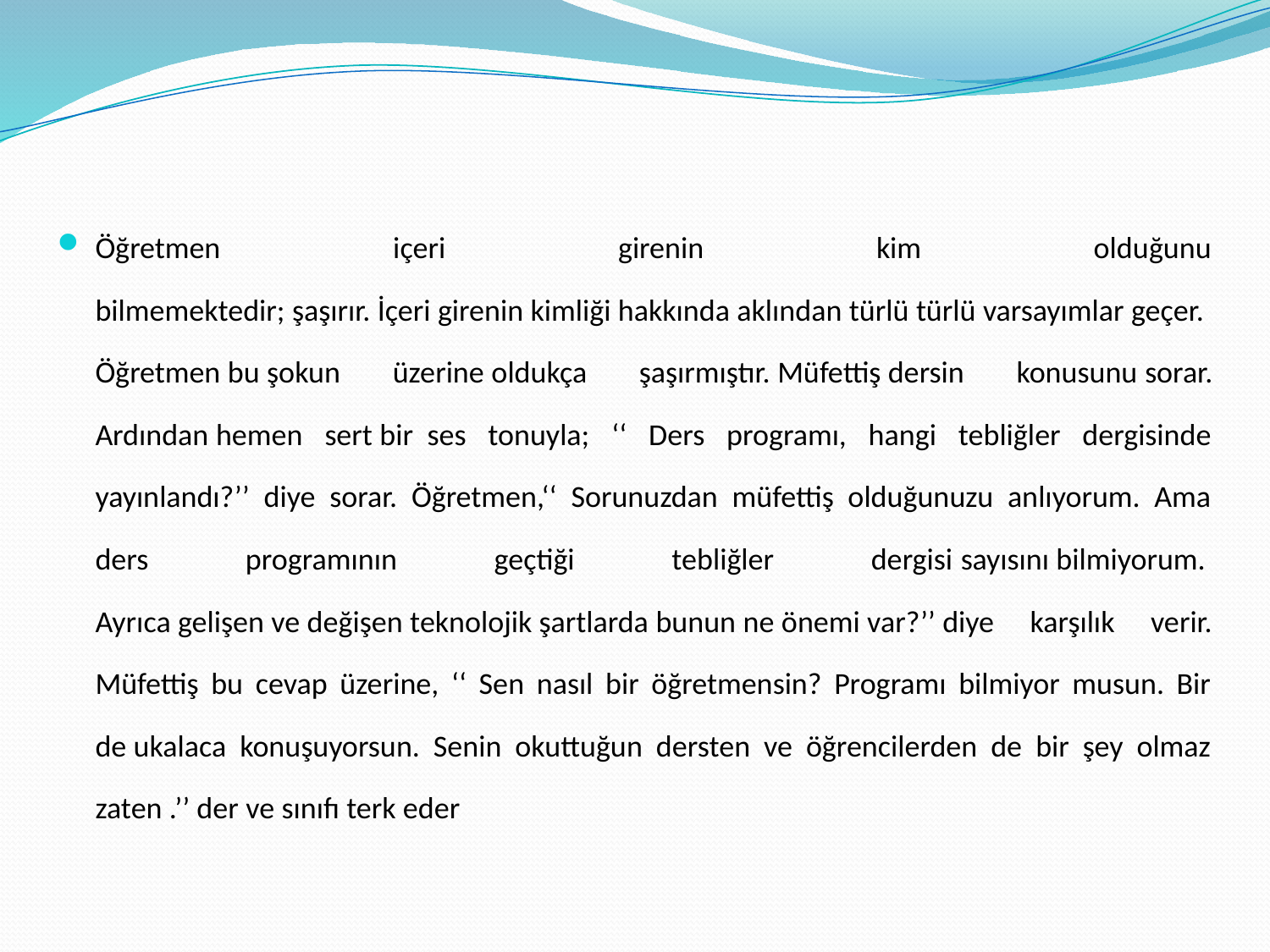

Öğretmen içeri girenin kim olduğunu bilmemektedir; şaşırır. İçeri girenin kimliği hakkında aklından türlü türlü varsayımlar geçer. Öğretmen bu şokun üzerine oldukça şaşırmıştır. Müfettiş dersin konusunu sorar. Ardından hemen sert bir  ses tonuyla; ‘‘ Ders programı, hangi tebliğler dergisinde yayınlandı?’’ diye sorar. Öğretmen,‘‘ Sorunuzdan müfettiş olduğunuzu anlıyorum. Ama ders programının geçtiği tebliğler dergisi sayısını bilmiyorum.  Ayrıca gelişen ve değişen teknolojik şartlarda bunun ne önemi var?’’ diye karşılık verir. Müfettiş bu cevap üzerine, ‘‘ Sen nasıl bir öğretmensin? Programı bilmiyor musun. Bir de ukalaca konuşuyorsun. Senin okuttuğun dersten ve öğrencilerden de bir şey olmaz zaten .’’ der ve sınıfı terk eder